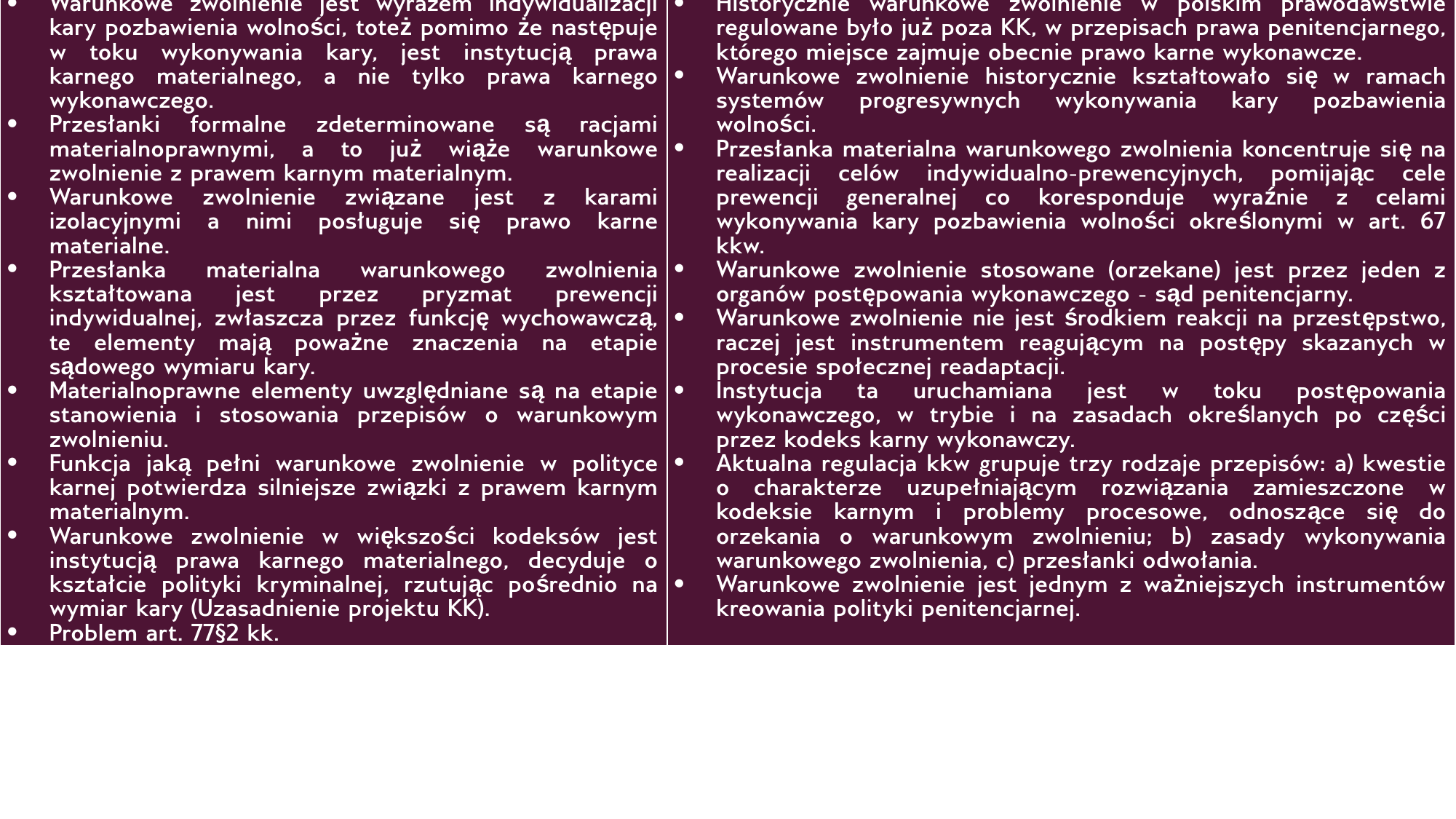

| Warunkowe zwolnienie jest wyrazem indywidualizacji kary pozbawienia wolności, toteż pomimo że następuje w toku wykonywania kary, jest instytucją prawa karnego materialnego, a nie tylko prawa karnego wykonawczego. Przesłanki formalne zdeterminowane są racjami materialnoprawnymi, a to już wiąże warunkowe zwolnienie z prawem karnym materialnym. Warunkowe zwolnienie związane jest z karami izolacyjnymi a nimi posługuje się prawo karne materialne. Przesłanka materialna warunkowego zwolnienia kształtowana jest przez pryzmat prewencji indywidualnej, zwłaszcza przez funkcję wychowawczą, te elementy mają poważne znaczenia na etapie sądowego wymiaru kary. Materialnoprawne elementy uwzględniane są na etapie stanowienia i stosowania przepisów o warunkowym zwolnieniu. Funkcja jaką pełni warunkowe zwolnienie w polityce karnej potwierdza silniejsze związki z prawem karnym materialnym. Warunkowe zwolnienie w większości kodeksów jest instytucją prawa karnego materialnego, decyduje o kształcie polityki kryminalnej, rzutując pośrednio na wymiar kary (Uzasadnienie projektu KK). Problem art. 77§2 kk. | Historycznie warunkowe zwolnienie w polskim prawodawstwie regulowane było już poza KK, w przepisach prawa penitencjarnego, którego miejsce zajmuje obecnie prawo karne wykonawcze. Warunkowe zwolnienie historycznie kształtowało się w ramach systemów progresywnych wykonywania kary pozbawienia wolności. Przesłanka materialna warunkowego zwolnienia koncentruje się na realizacji celów indywidualno-prewencyjnych, pomijając cele prewencji generalnej co koresponduje wyraźnie z celami wykonywania kary pozbawienia wolności określonymi w art. 67 kkw. Warunkowe zwolnienie stosowane (orzekane) jest przez jeden z organów postępowania wykonawczego - sąd penitencjarny. Warunkowe zwolnienie nie jest środkiem reakcji na przestępstwo, raczej jest instrumentem reagującym na postępy skazanych w procesie społecznej readaptacji. Instytucja ta uruchamiana jest w toku postępowania wykonawczego, w trybie i na zasadach określanych po części przez kodeks karny wykonawczy. Aktualna regulacja kkw grupuje trzy rodzaje przepisów: a) kwestie o charakterze uzupełniającym rozwiązania zamieszczone w kodeksie karnym i problemy procesowe, odnoszące się do orzekania o warunkowym zwolnieniu; b) zasady wykonywania warunkowego zwolnienia, c) przesłanki odwołania. Warunkowe zwolnienie jest jednym z ważniejszych instrumentów kreowania polityki penitencjarnej. |
| --- | --- |
Prawno-karny czy karno-wykonawczy
charakter warunkowego zwolnienia